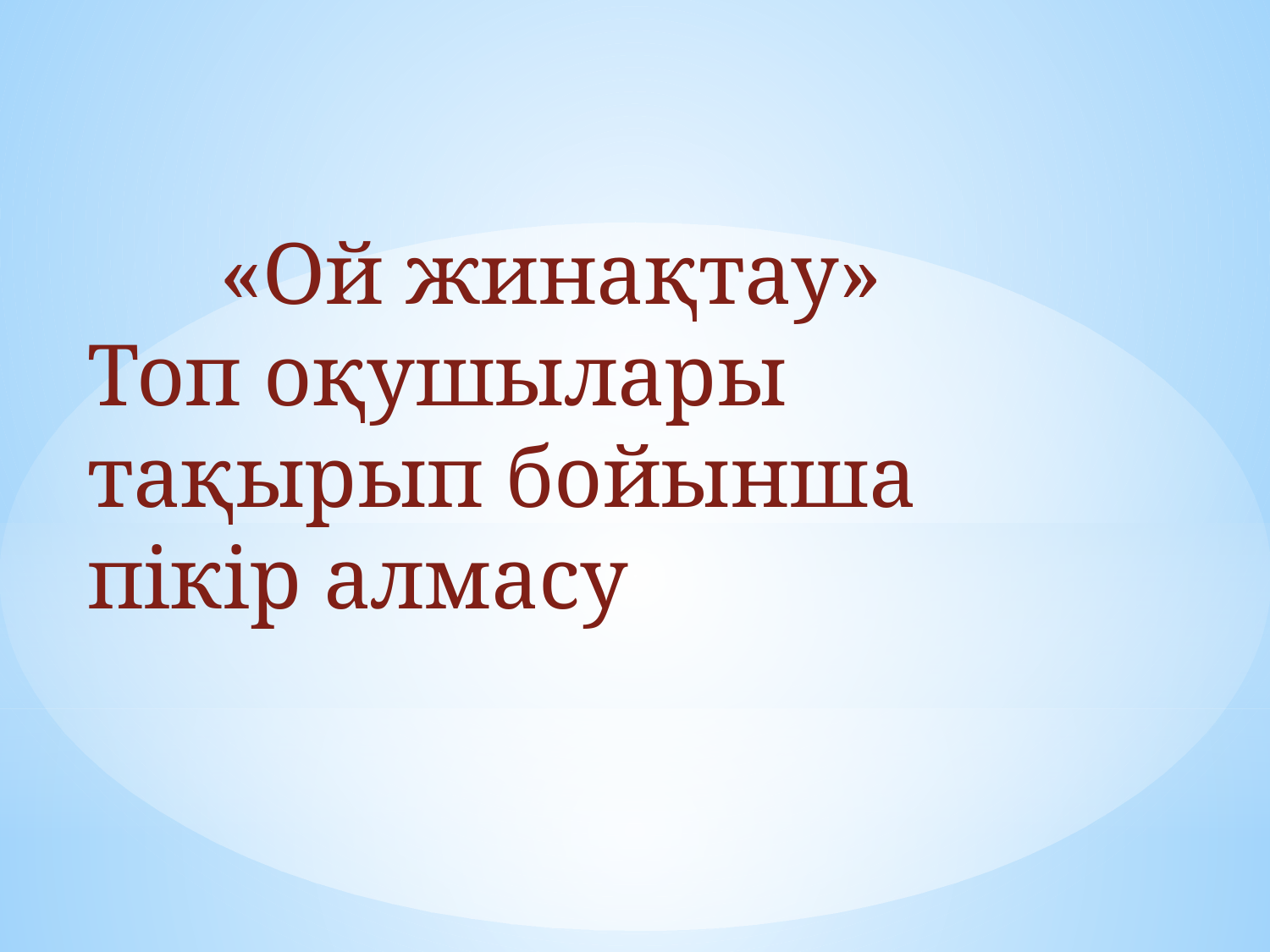

«Ой жинақтау»
Топ оқушылары тақырып бойынша пікір алмасу